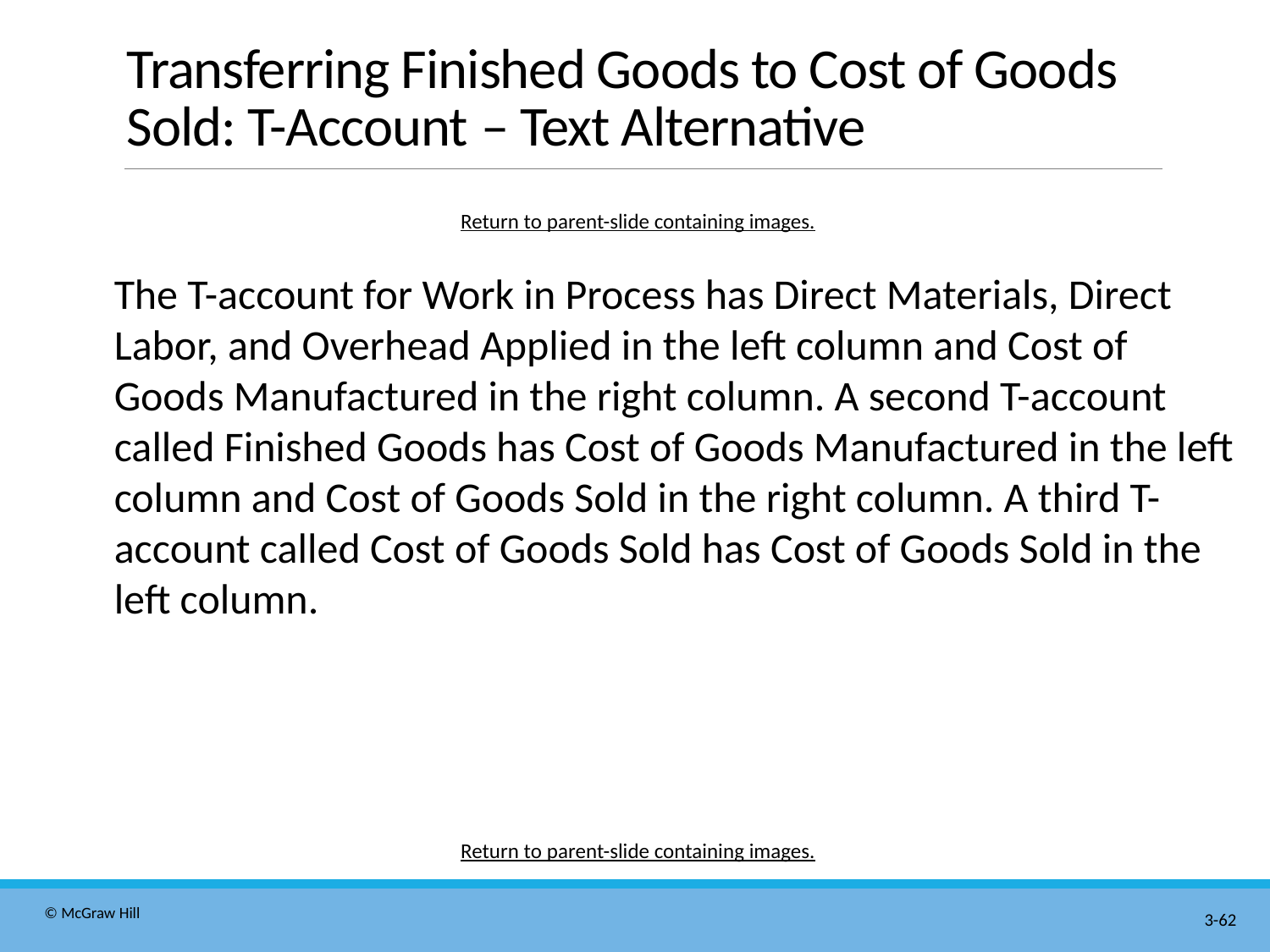

# Transferring Finished Goods to Cost of Goods Sold: T-Account – Text Alternative
Return to parent-slide containing images.
The T-account for Work in Process has Direct Materials, Direct Labor, and Overhead Applied in the left column and Cost of Goods Manufactured in the right column. A second T-account called Finished Goods has Cost of Goods Manufactured in the left column and Cost of Goods Sold in the right column. A third T-account called Cost of Goods Sold has Cost of Goods Sold in the left column.
Return to parent-slide containing images.